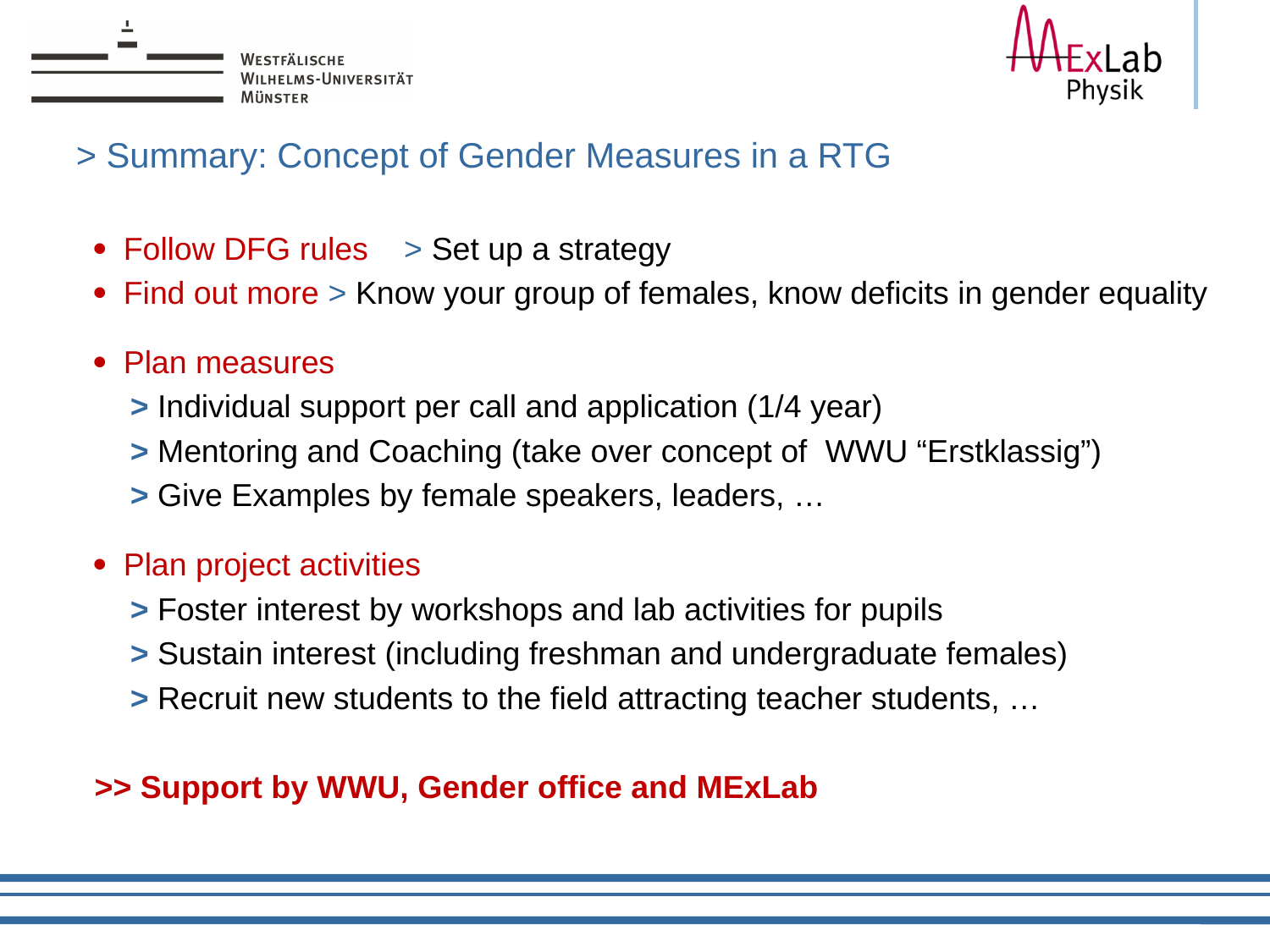

# > Summary: Concept of Gender Measures in a RTG
• Follow DFG rules    > Set up a strategy
• Find out more > Know your group of females, know deficits in gender equality

• Plan measures
    > Individual support per call and application (1/4 year)
    > Mentoring and Coaching (take over concept of  WWU “Erstklassig”)
    > Give Examples by female speakers, leaders, …

• Plan project activities
    > Foster interest by workshops and lab activities for pupils
    > Sustain interest (including freshman and undergraduate females)
    > Recruit new students to the field attracting teacher students, …

>> Support by WWU, Gender office and MExLab